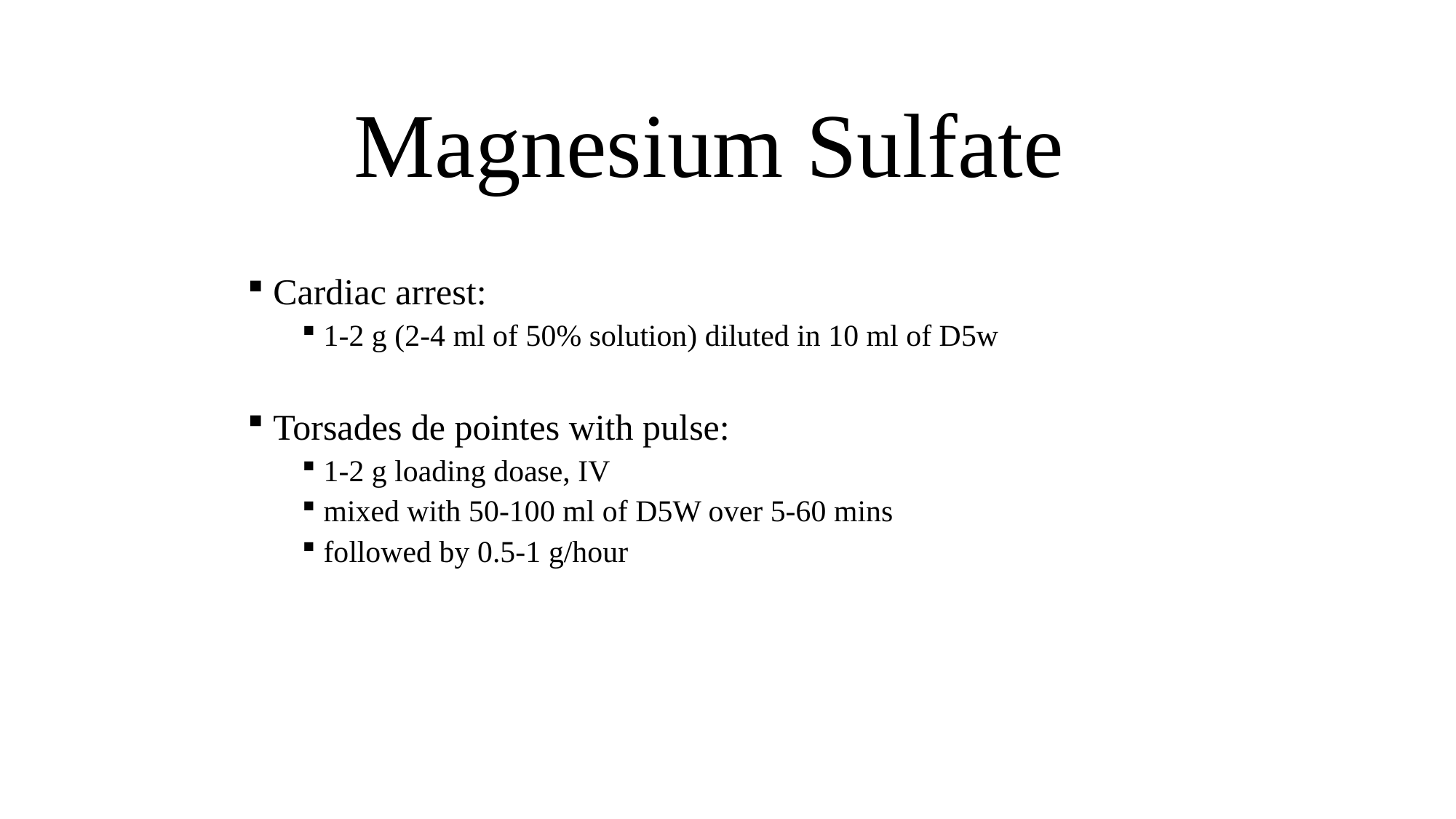

# Magnesium Sulfate
 Cardiac arrest:
 1-2 g (2-4 ml of 50% solution) diluted in 10 ml of D5w

 Torsades de pointes with pulse:
 1-2 g loading doase, IV
 mixed with 50-100 ml of D5W over 5-60 mins
 followed by 0.5-1 g/hour